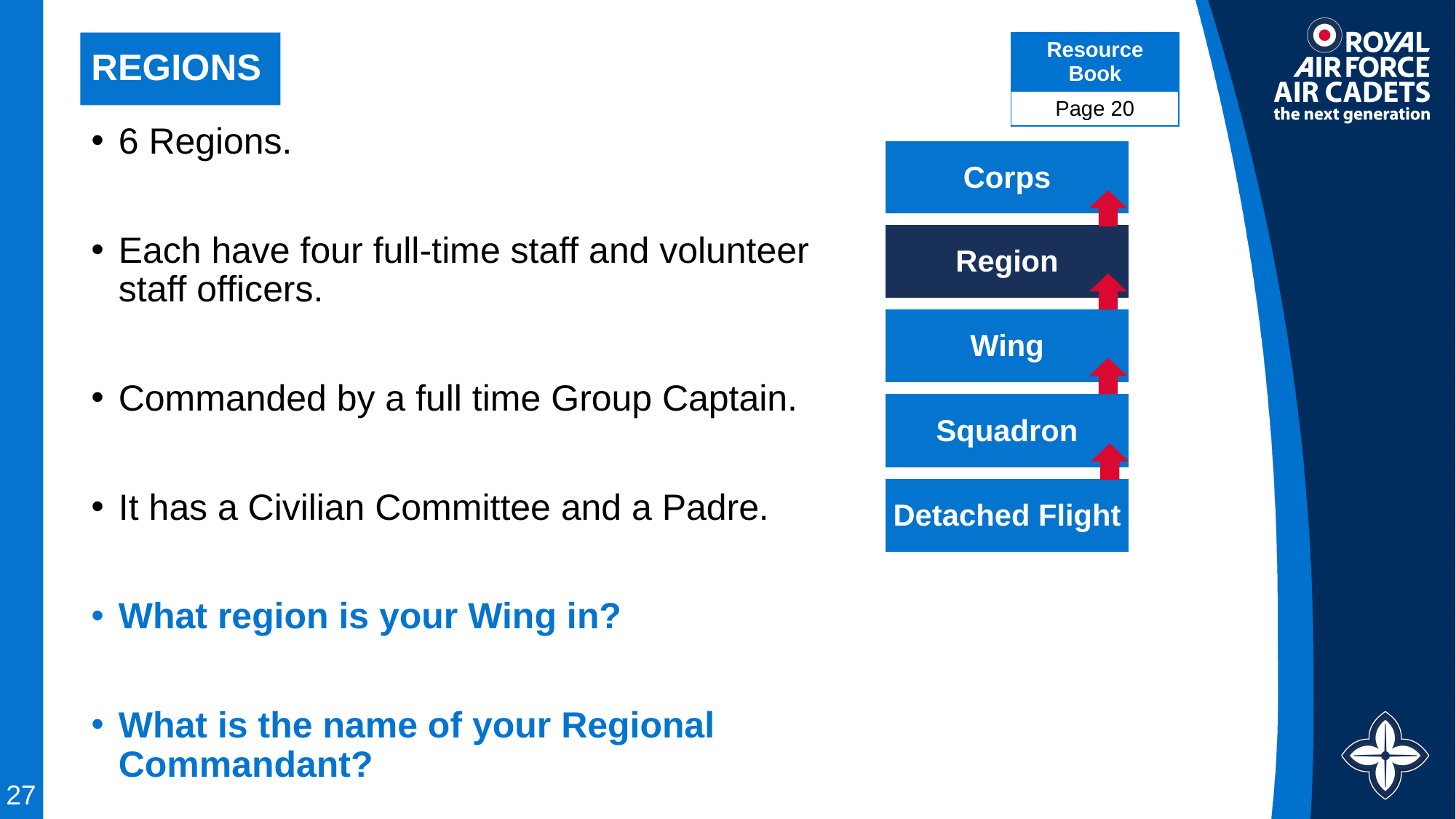

| Resource Book |
| --- |
| Page 20 |
# REGIONS
6 Regions.

Each have four full-time staff and volunteer staff officers.

Commanded by a full time Group Captain.

It has a Civilian Committee and a Padre.

What region is your Wing in?

What is the name of your Regional Commandant?
| Corps |  |
| --- | --- |
|  |  |
| Region |  |
|  |  |
| Wing |  |
|  |  |
| Squadron |  |
|  |  |
| Detached Flight |  |